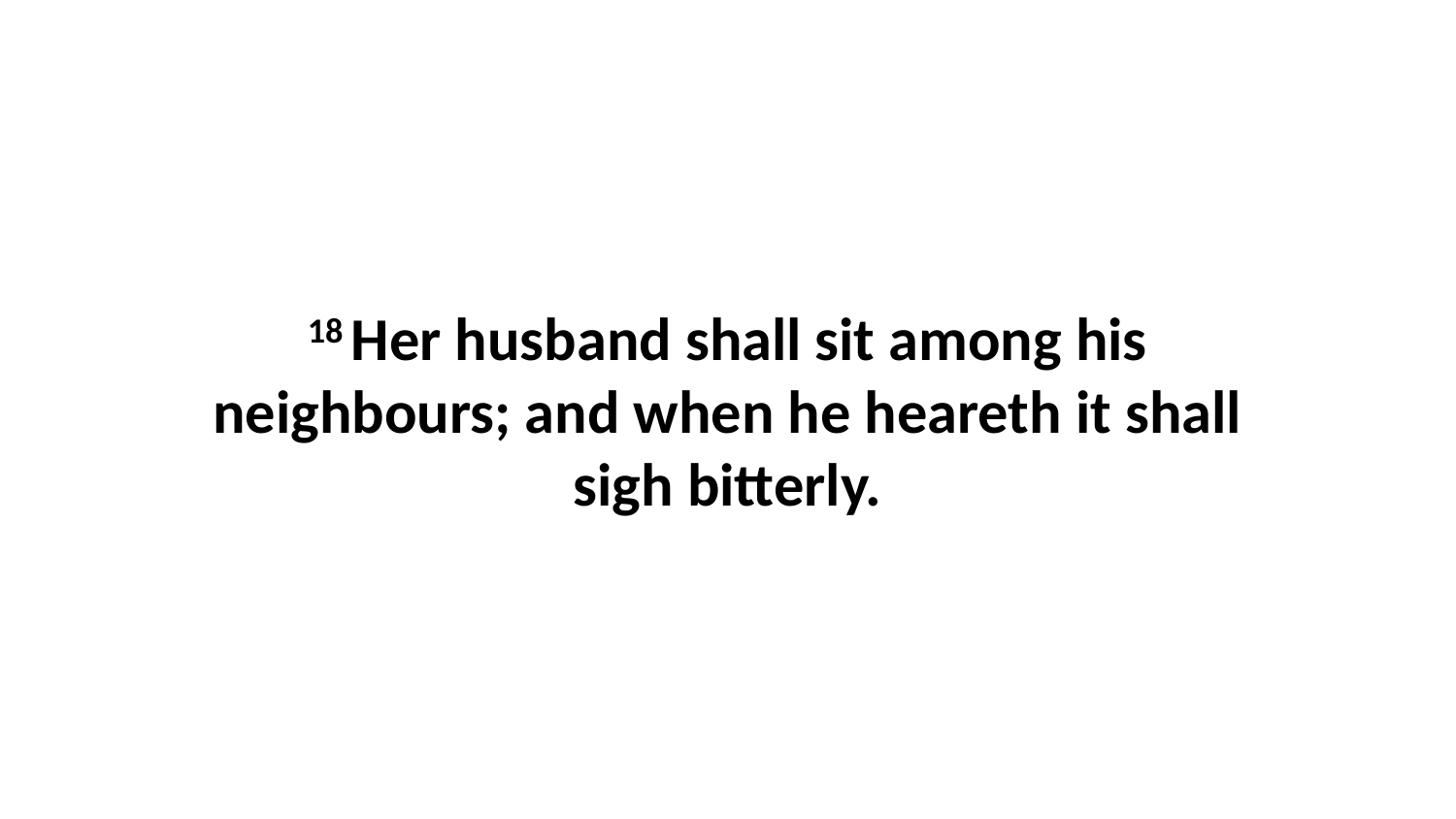

18 Her husband shall sit among his neighbours; and when he heareth it shall sigh bitterly.